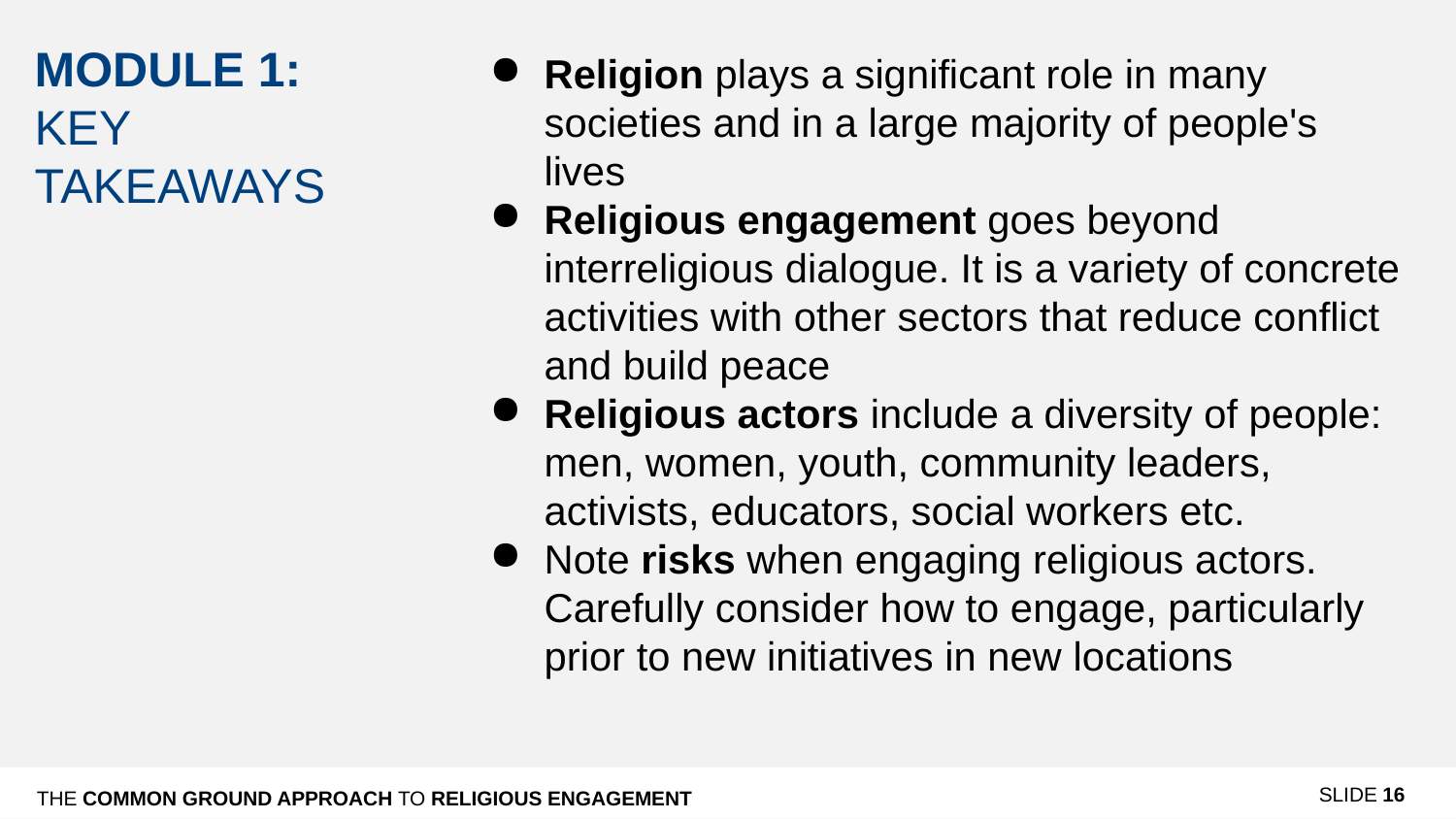

# MODULE 1: KEY TAKEAWAYS
Religion plays a significant role in many societies and in a large majority of people's lives
Religious engagement goes beyond interreligious dialogue. It is a variety of concrete activities with other sectors that reduce conflict and build peace
Religious actors include a diversity of people:  men, women, youth, community leaders, activists, educators, social workers etc.
Note risks when engaging religious actors. Carefully consider how to engage, particularly prior to new initiatives in new locations

SLIDE 16